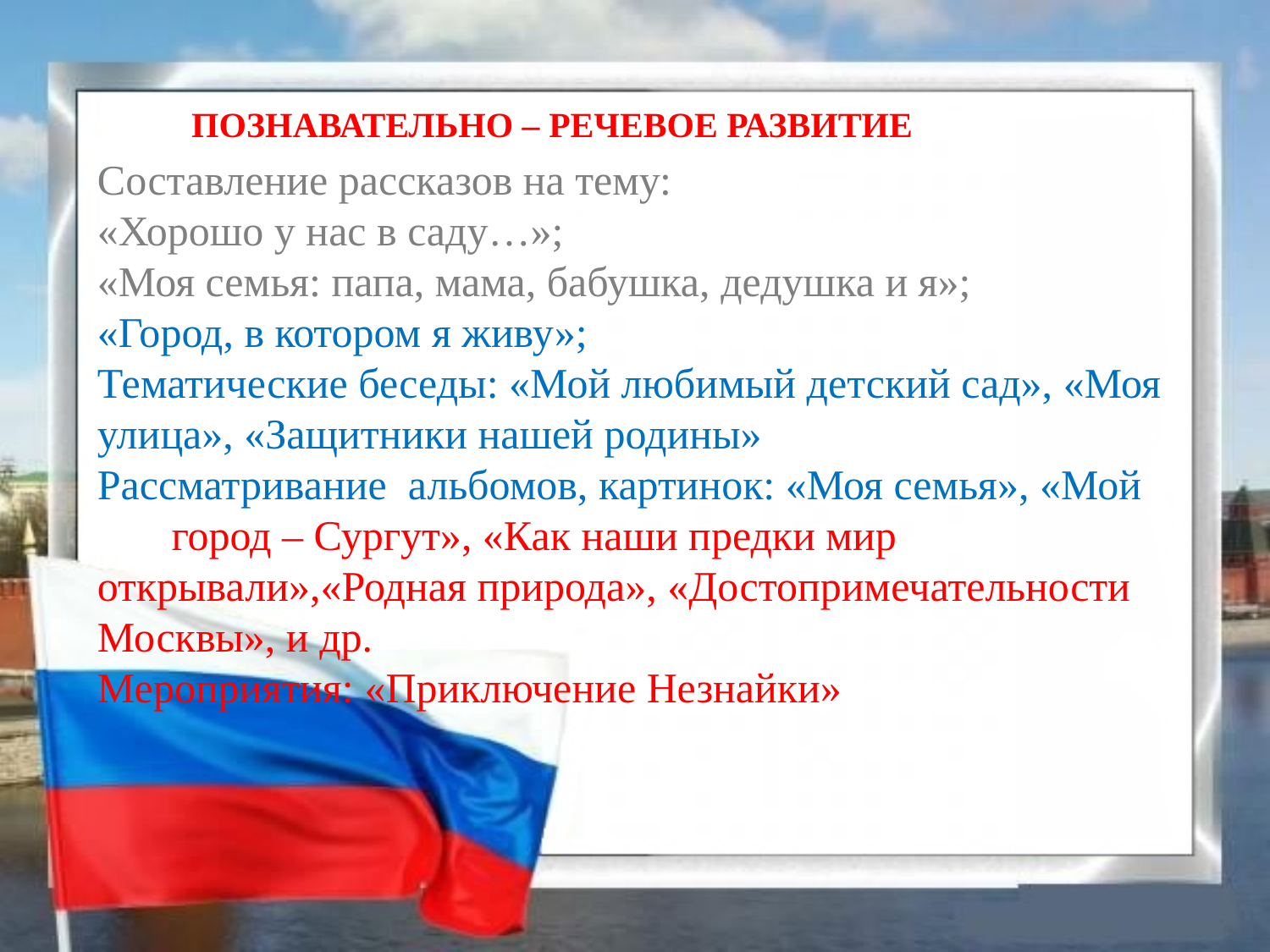

ПОЗНАВАТЕЛЬНО – РЕЧЕВОЕ РАЗВИТИЕ
Составление рассказов на тему:
«Хорошо у нас в саду…»;
«Моя семья: папа, мама, бабушка, дедушка и я»;
«Город, в котором я живу»;
Тематические беседы: «Мой любимый детский сад», «Моя улица», «Защитники нашей родины»
Рассматривание  альбомов, картинок: «Моя семья», «Мой          город – Сургут», «Как наши предки мир открывали»,«Родная природа», «Достопримечательности Москвы», и др.
Мероприятия: «Приключение Незнайки»